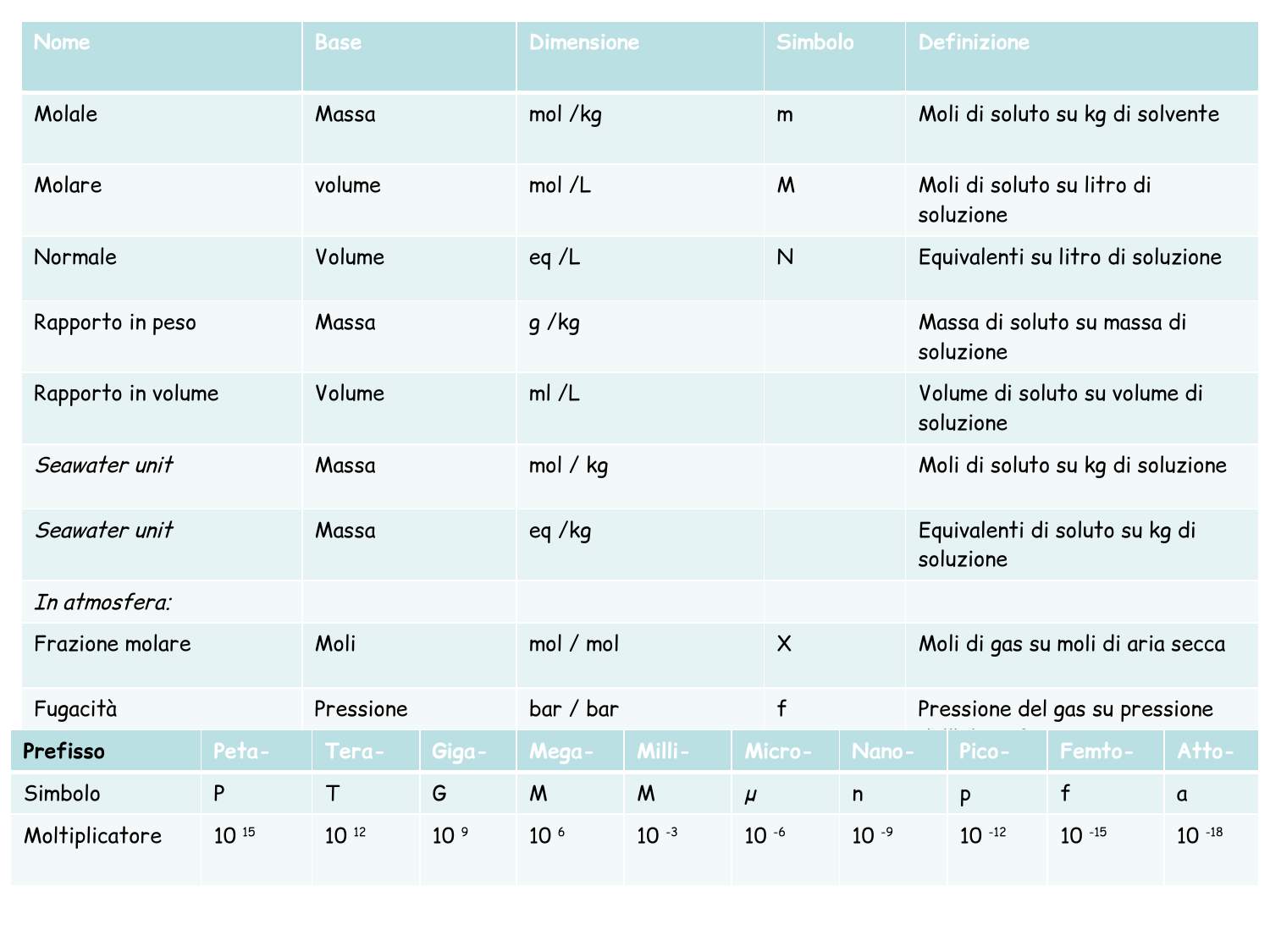

| Nome | Base | Dimensione | Simbolo | Definizione |
| --- | --- | --- | --- | --- |
| Molale | Massa | mol /kg | m | Moli di soluto su kg di solvente |
| Molare | volume | mol /L | M | Moli di soluto su litro di soluzione |
| Normale | Volume | eq /L | N | Equivalenti su litro di soluzione |
| Rapporto in peso | Massa | g /kg |  | Massa di soluto su massa di soluzione |
| Rapporto in volume | Volume | ml /L |  | Volume di soluto su volume di soluzione |
| Seawater unit | Massa | mol / kg |  | Moli di soluto su kg di soluzione |
| Seawater unit | Massa | eq /kg |  | Equivalenti di soluto su kg di soluzione |
| In atmosfera: |  |  |  |  |
| Frazione molare | Moli | mol / mol | X | Moli di gas su moli di aria secca |
| Fugacità | Pressione | bar / bar | f | Pressione del gas su pressione dell’atmosfera |
| Prefisso | Peta- | Tera- | Giga- | Mega- | Milli- | Micro- | Nano- | Pico- | Femto- | Atto- |
| --- | --- | --- | --- | --- | --- | --- | --- | --- | --- | --- |
| Simbolo | P | T | G | M | M | µ | n | p | f | a |
| Moltiplicatore | 10 15 | 10 12 | 10 9 | 10 6 | 10 -3 | 10 -6 | 10 -9 | 10 -12 | 10 -15 | 10 -18 |